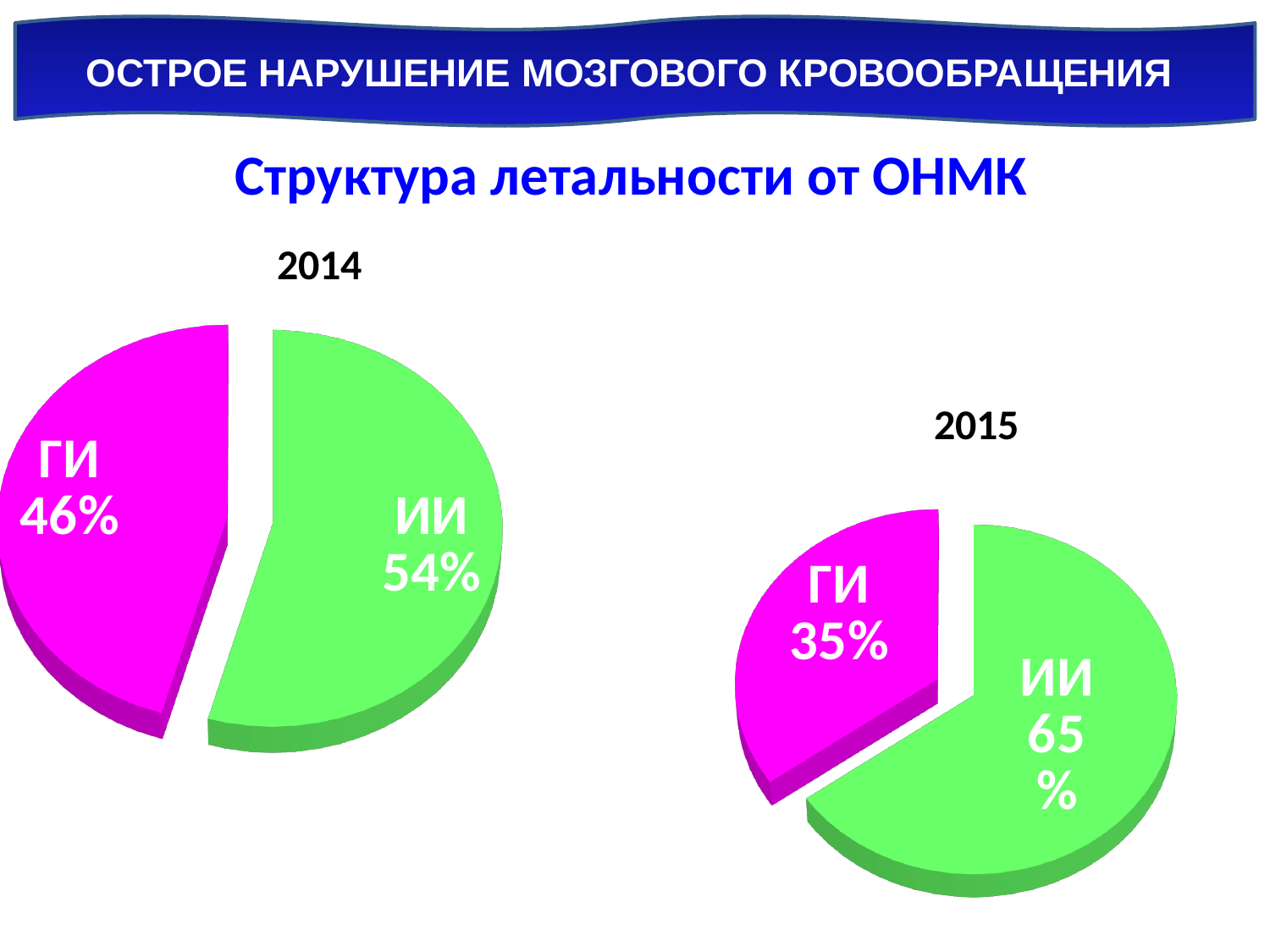

Острое нарушение мозгового кровообращения
Структура летальности от ОНМК

[unsupported chart]

[unsupported chart]